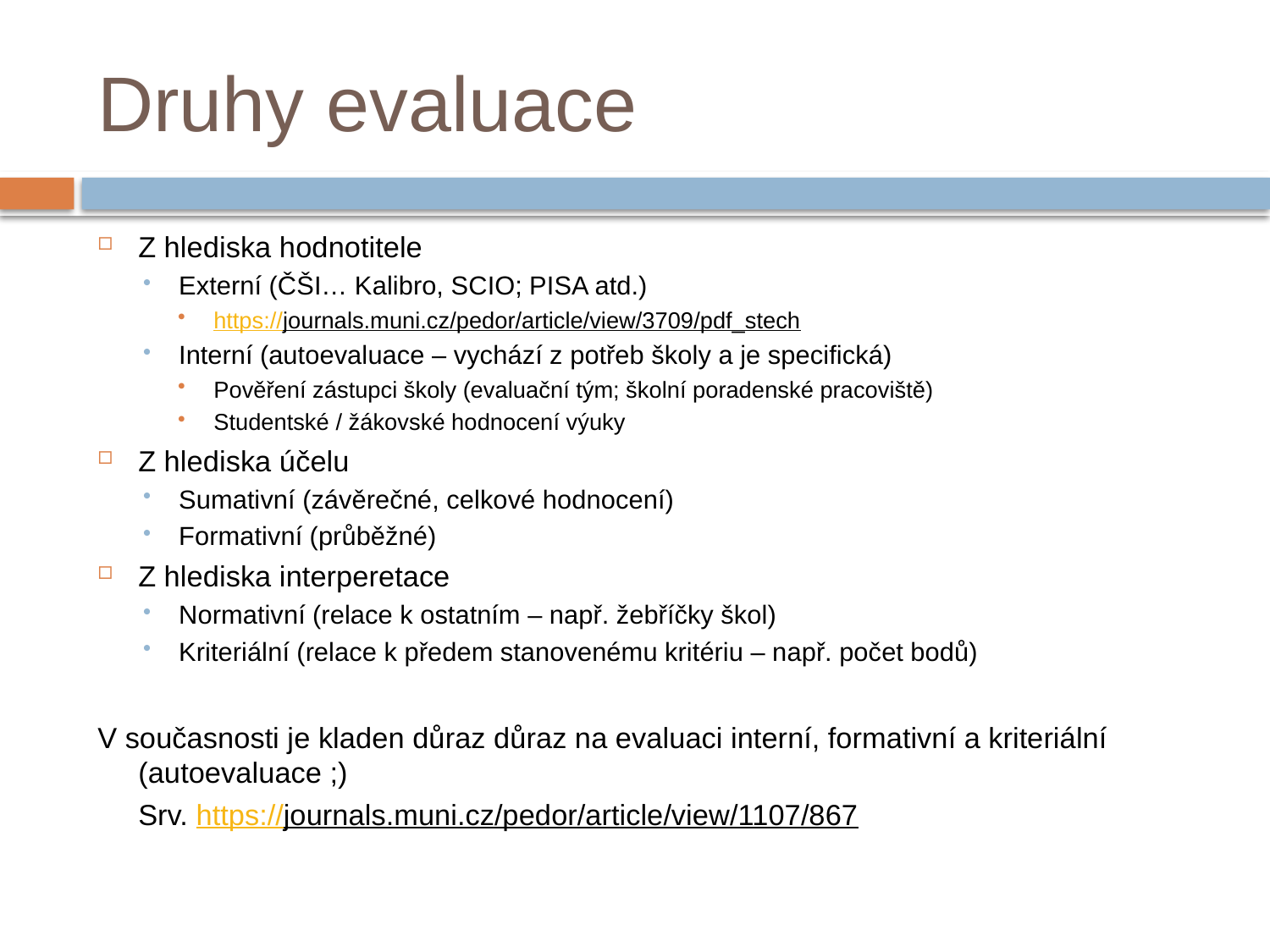

# Druhy evaluace
Z hlediska hodnotitele
Externí (ČŠI… Kalibro, SCIO; PISA atd.)
https://journals.muni.cz/pedor/article/view/3709/pdf_stech
Interní (autoevaluace – vychází z potřeb školy a je specifická)
Pověření zástupci školy (evaluační tým; školní poradenské pracoviště)
Studentské / žákovské hodnocení výuky
Z hlediska účelu
Sumativní (závěrečné, celkové hodnocení)
Formativní (průběžné)
Z hlediska interperetace
Normativní (relace k ostatním – např. žebříčky škol)
Kriteriální (relace k předem stanovenému kritériu – např. počet bodů)

V současnosti je kladen důraz důraz na evaluaci interní, formativní a kriteriální (autoevaluace ;)
	Srv. https://journals.muni.cz/pedor/article/view/1107/867